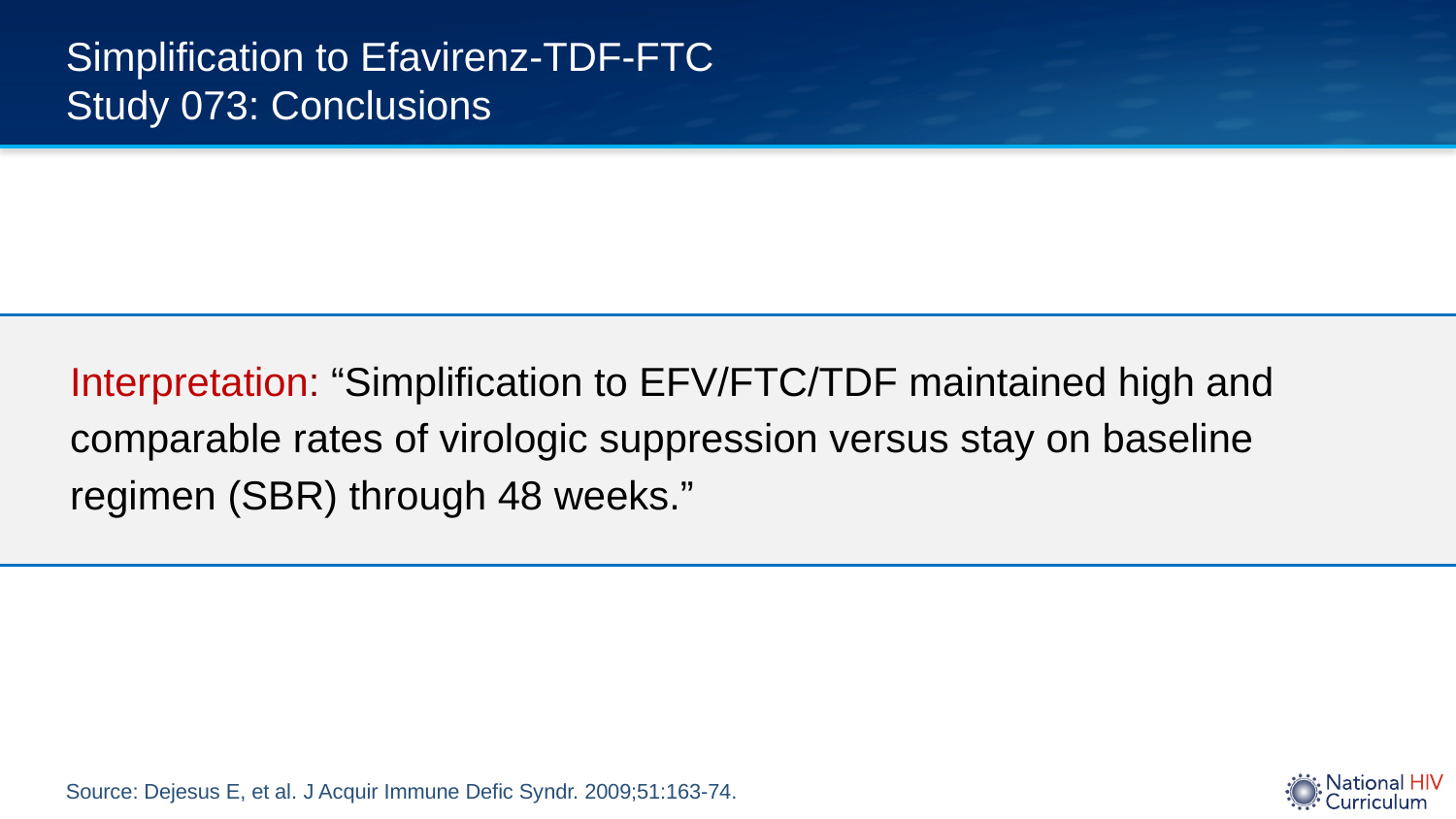

# Simplification to Efavirenz-TDF-FTC Study 073: Conclusions
Interpretation: “Simplification to EFV/FTC/TDF maintained high and comparable rates of virologic suppression versus stay on baseline regimen (SBR) through 48 weeks.”
Source: Dejesus E, et al. J Acquir Immune Defic Syndr. 2009;51:163-74.